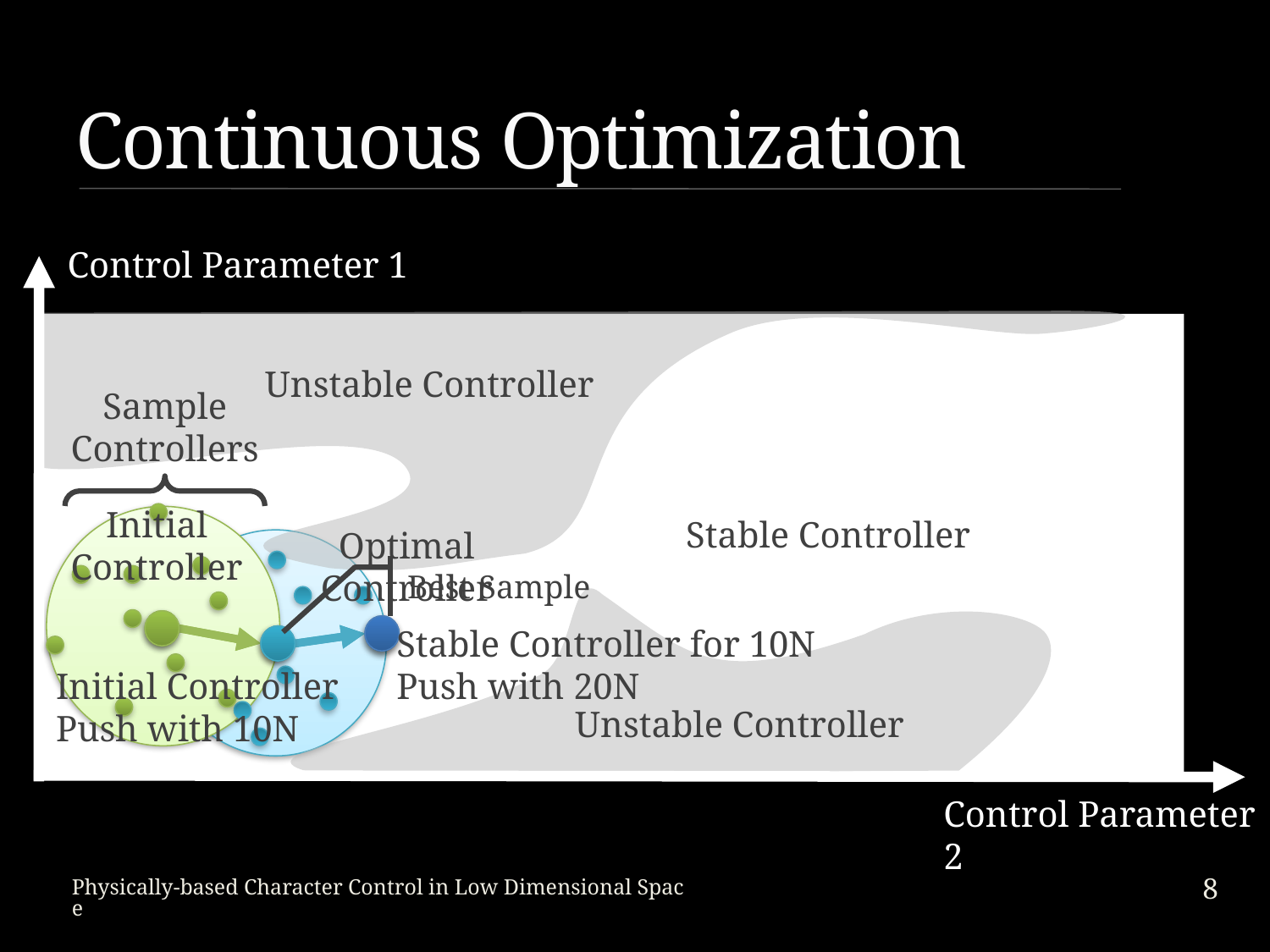

# Continuous Optimization
Control Parameter 1

Unstable Controller
Sample Controllers

Initial
Controller

Stable Controller

Optimal
Controller

Best Sample

Stable Controller for 10N
Push with 20N

Initial Controller
Push with 10N
Unstable Controller
Control Parameter 2
8
Physically-based Character Control in Low Dimensional Space